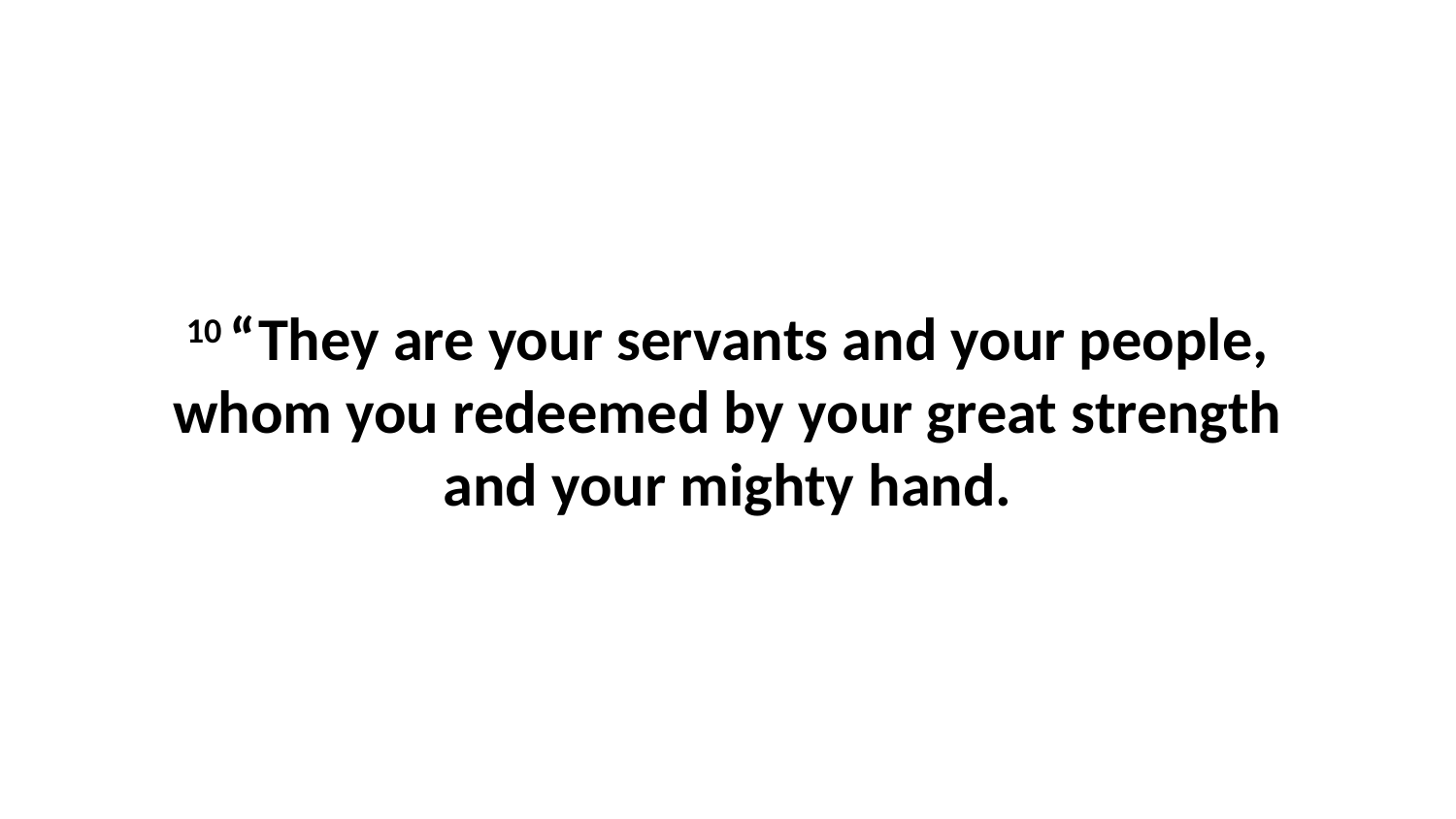

10 “They are your servants and your people, whom you redeemed by your great strength and your mighty hand.